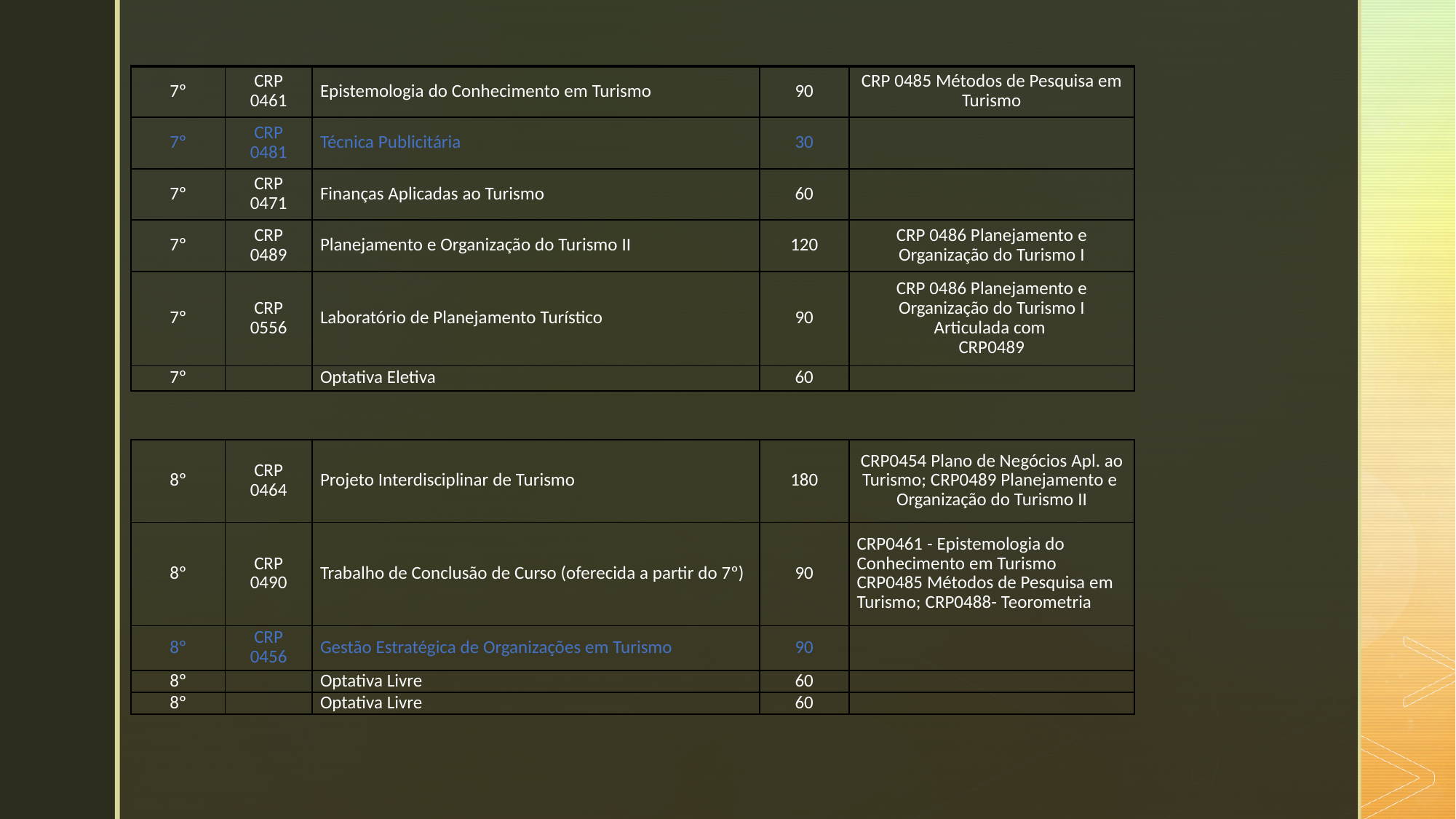

| 7º | CRP 0461 | Epistemologia do Conhecimento em Turismo | 90 | CRP 0485 Métodos de Pesquisa em Turismo |
| --- | --- | --- | --- | --- |
| 7º | CRP 0481 | Técnica Publicitária | 30 |  |
| 7º | CRP 0471 | Finanças Aplicadas ao Turismo | 60 |  |
| 7º | CRP 0489 | Planejamento e Organização do Turismo II | 120 | CRP 0486 Planejamento e Organização do Turismo I |
| 7º | CRP 0556 | Laboratório de Planejamento Turístico | 90 | CRP 0486 Planejamento e Organização do Turismo I Articulada com CRP0489 |
| 7º |  | Optativa Eletiva | 60 |  |
| 8º | CRP 0464 | Projeto Interdisciplinar de Turismo | 180 | CRP0454 Plano de Negócios Apl. ao Turismo; CRP0489 Planejamento e Organização do Turismo II |
| --- | --- | --- | --- | --- |
| 8º | CRP 0490 | Trabalho de Conclusão de Curso (oferecida a partir do 7º) | 90 | CRP0461 - Epistemologia do Conhecimento em Turismo CRP0485 Métodos de Pesquisa em Turismo; CRP0488- Teorometria |
| 8º | CRP 0456 | Gestão Estratégica de Organizações em Turismo | 90 |  |
| 8º |  | Optativa Livre | 60 |  |
| 8º |  | Optativa Livre | 60 |  |